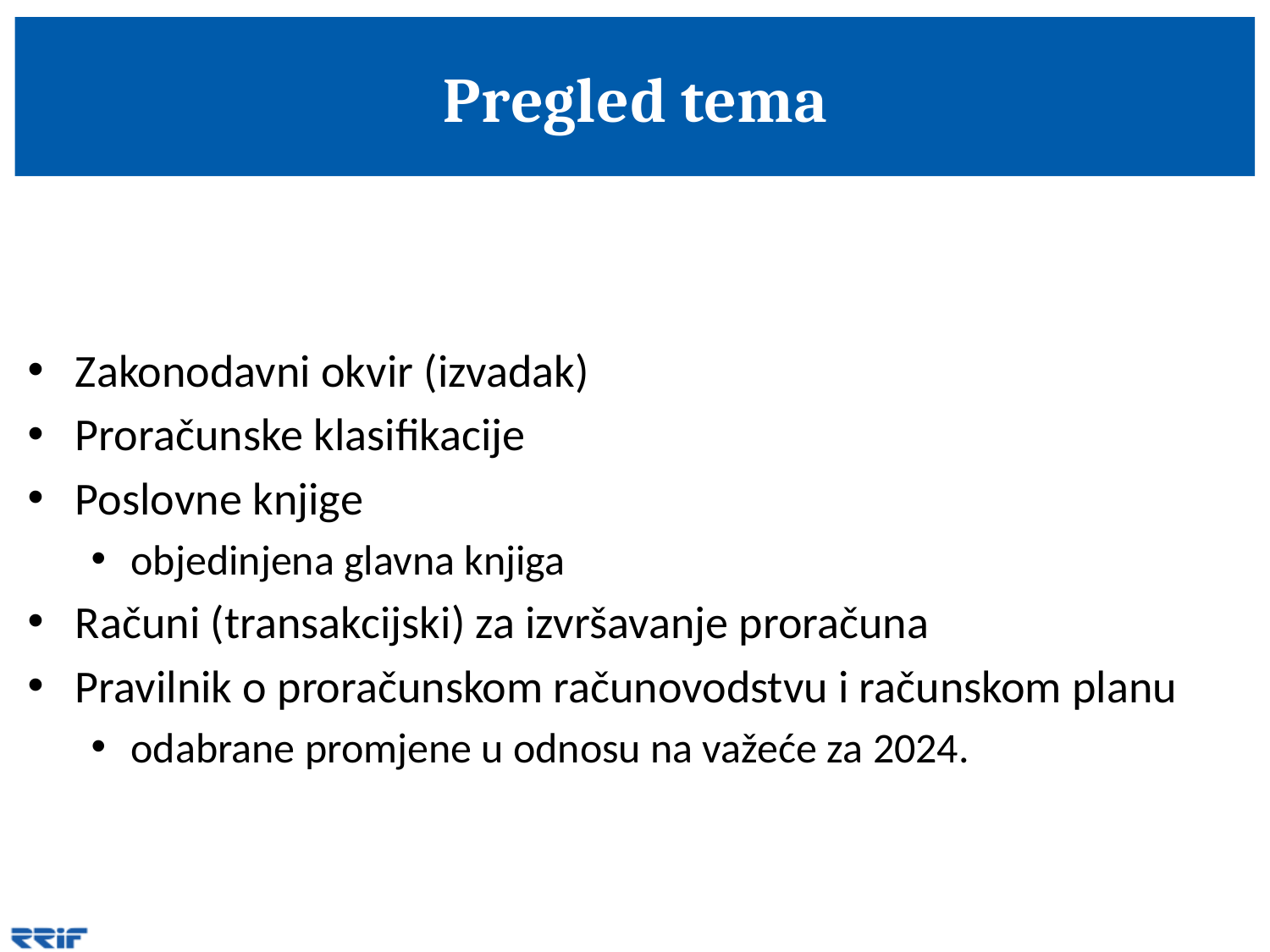

# Pregled tema
Zakonodavni okvir (izvadak)
Proračunske klasifikacije
Poslovne knjige
objedinjena glavna knjiga
Računi (transakcijski) za izvršavanje proračuna
Pravilnik o proračunskom računovodstvu i računskom planu
odabrane promjene u odnosu na važeće za 2024.